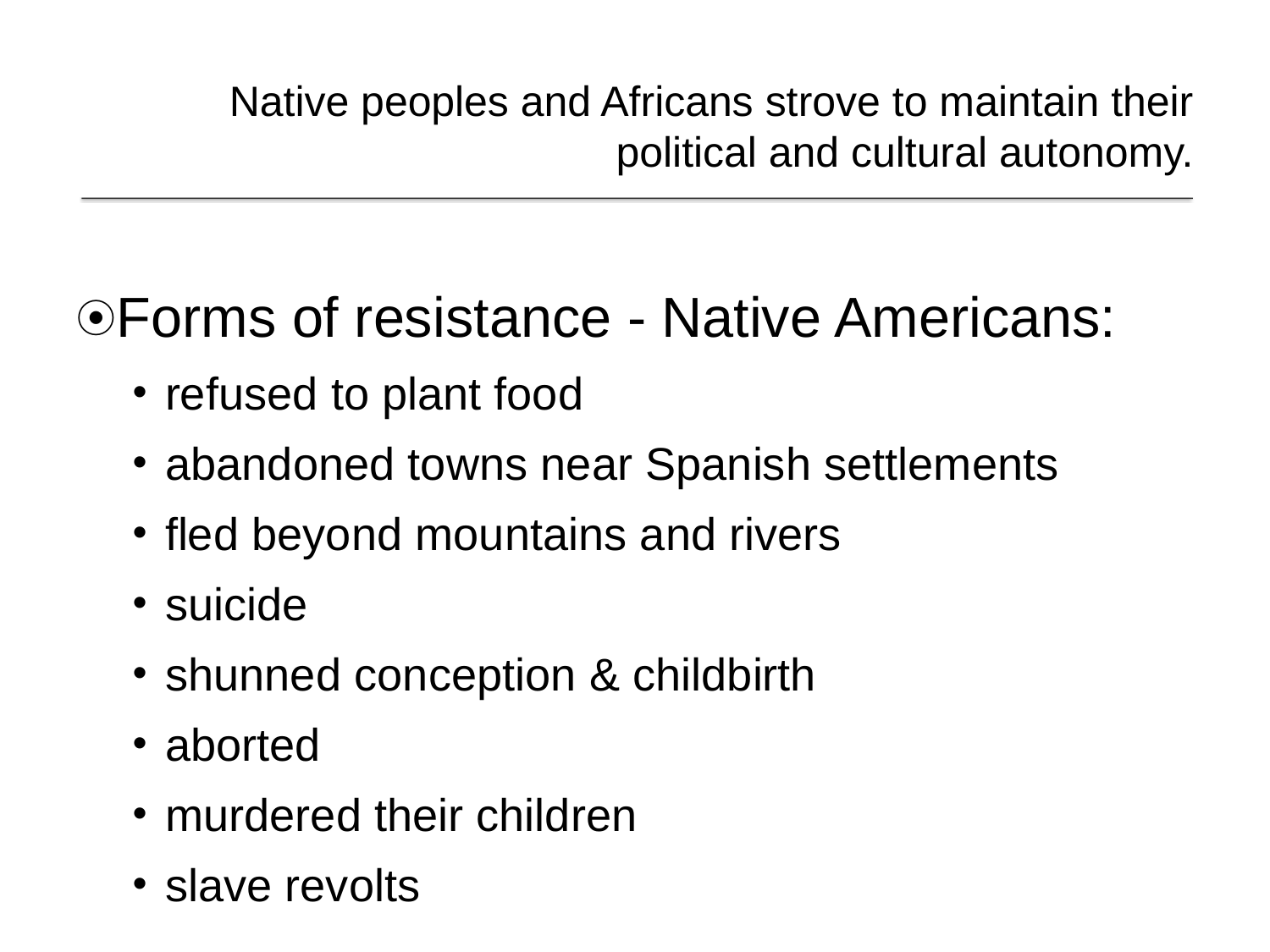

# Native peoples and Africans strove to maintain their political and cultural autonomy.
Forms of resistance - Native Americans:
refused to plant food
abandoned towns near Spanish settlements
fled beyond mountains and rivers
suicide
shunned conception & childbirth
aborted
murdered their children
slave revolts